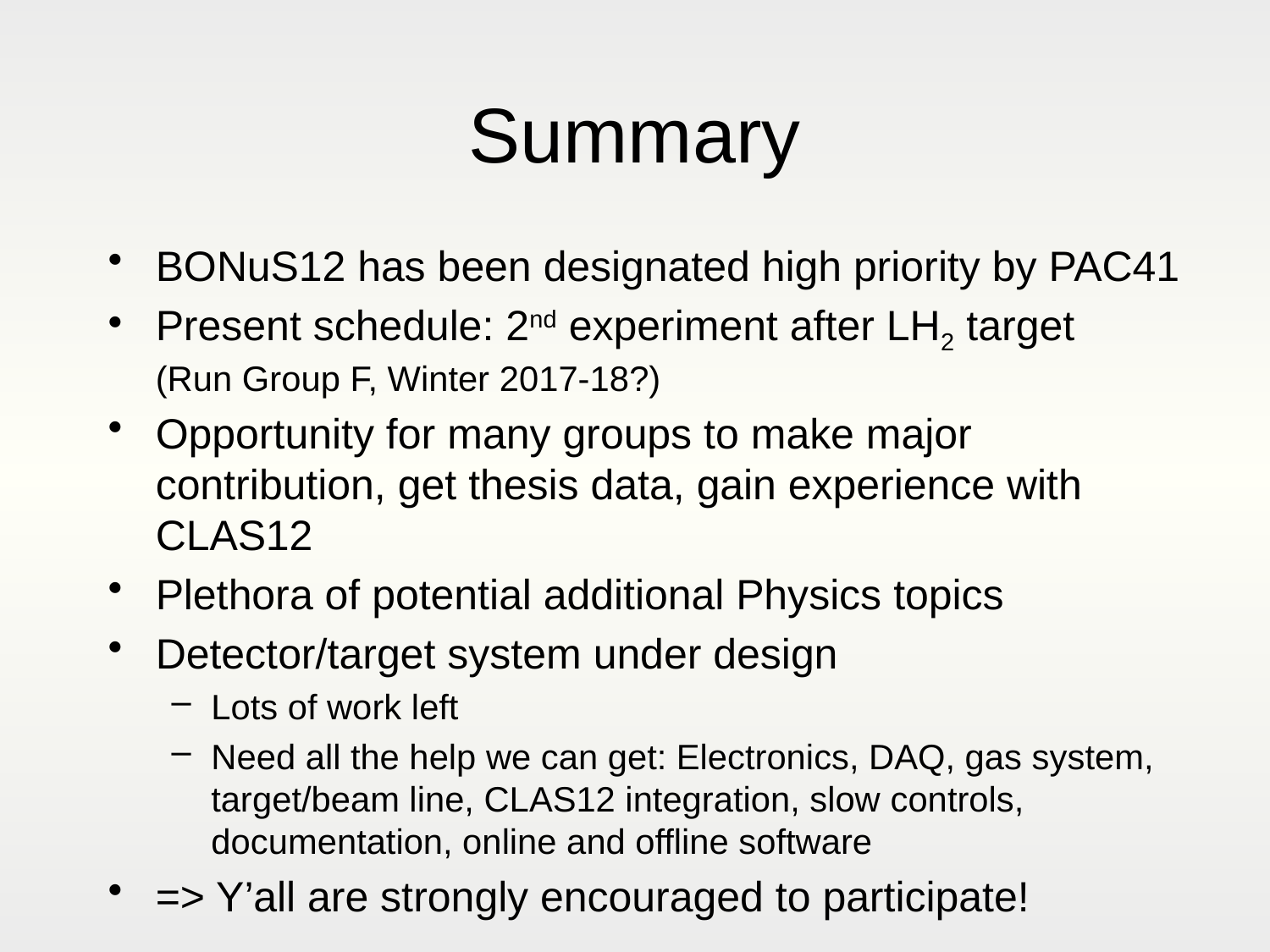

# Summary
BONuS12 has been designated high priority by PAC41
Present schedule: 2nd experiment after LH2 target
(Run Group F, Winter 2017-18?)
Opportunity for many groups to make major contribution, get thesis data, gain experience with CLAS12
Plethora of potential additional Physics topics
Detector/target system under design
Lots of work left
Need all the help we can get: Electronics, DAQ, gas system, target/beam line, CLAS12 integration, slow controls, documentation, online and offline software
=> Y’all are strongly encouraged to participate!